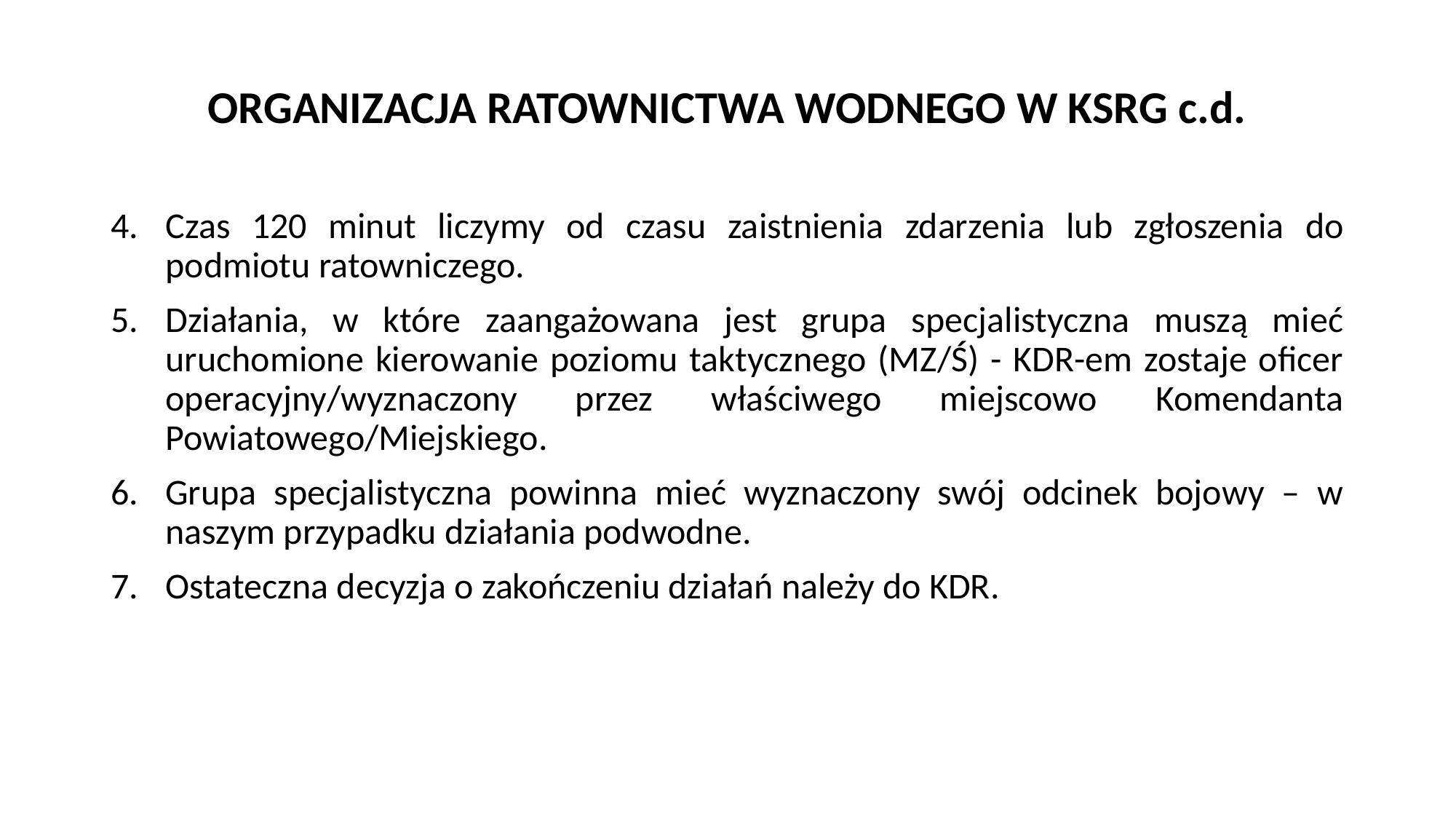

# ORGANIZACJA RATOWNICTWA WODNEGO W KSRG c.d.
Czas 120 minut liczymy od czasu zaistnienia zdarzenia lub zgłoszenia do podmiotu ratowniczego.
Działania, w które zaangażowana jest grupa specjalistyczna muszą mieć uruchomione kierowanie poziomu taktycznego (MZ/Ś) - KDR-em zostaje oficer operacyjny/wyznaczony przez właściwego miejscowo Komendanta Powiatowego/Miejskiego.
Grupa specjalistyczna powinna mieć wyznaczony swój odcinek bojowy – w naszym przypadku działania podwodne.
Ostateczna decyzja o zakończeniu działań należy do KDR.